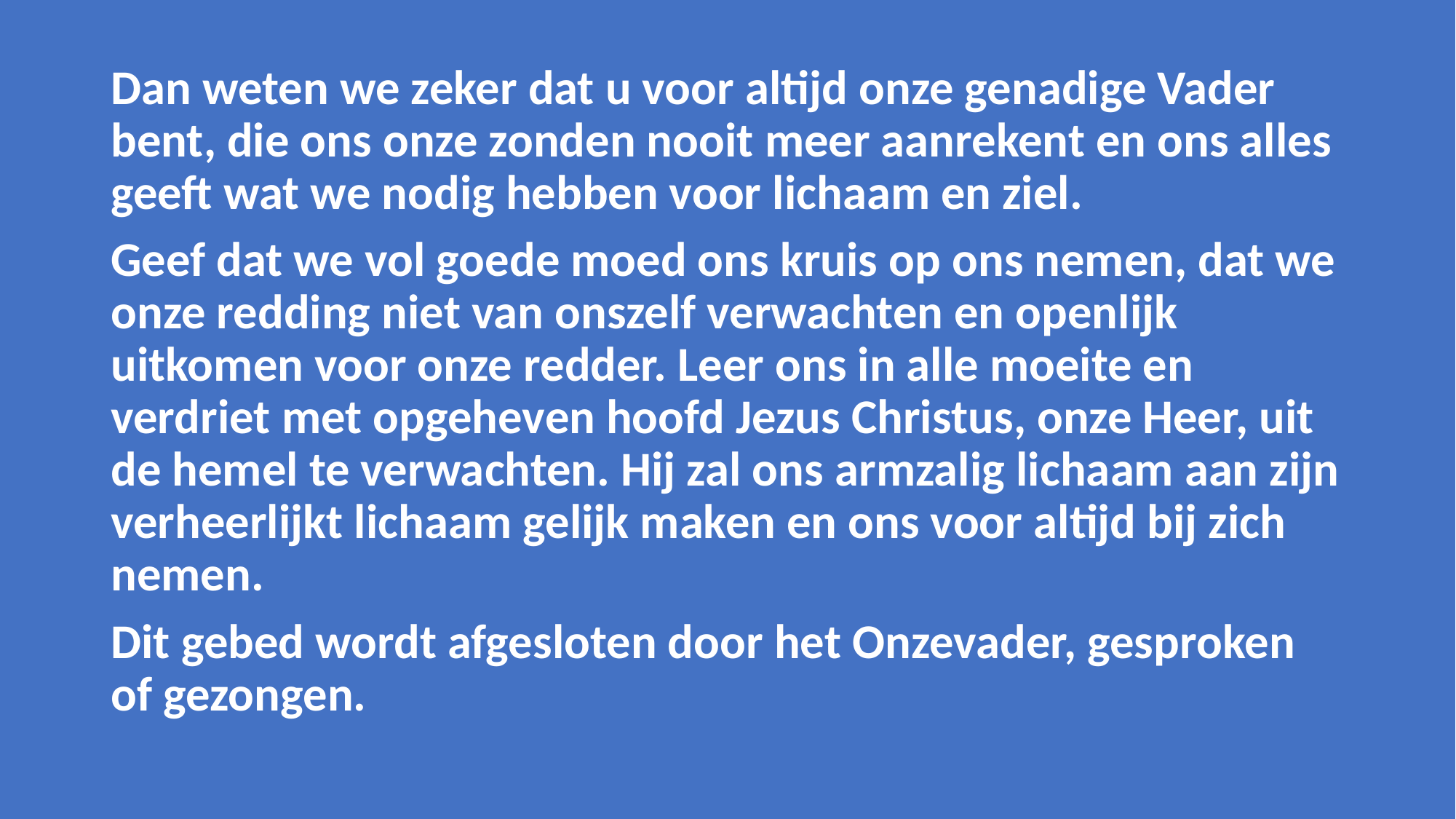

Dan weten we zeker dat u voor altijd onze genadige Vader bent, die ons onze zonden nooit meer aanrekent en ons alles geeft wat we nodig hebben voor lichaam en ziel.
Geef dat we vol goede moed ons kruis op ons nemen, dat we onze redding niet van onszelf verwachten en openlijk uitkomen voor onze redder. Leer ons in alle moeite en verdriet met opgeheven hoofd Jezus Christus, onze Heer, uit de hemel te verwachten. Hij zal ons armzalig lichaam aan zijn verheerlijkt lichaam gelijk maken en ons voor altijd bij zich nemen.
Dit gebed wordt afgesloten door het Onzevader, gesproken of gezongen.